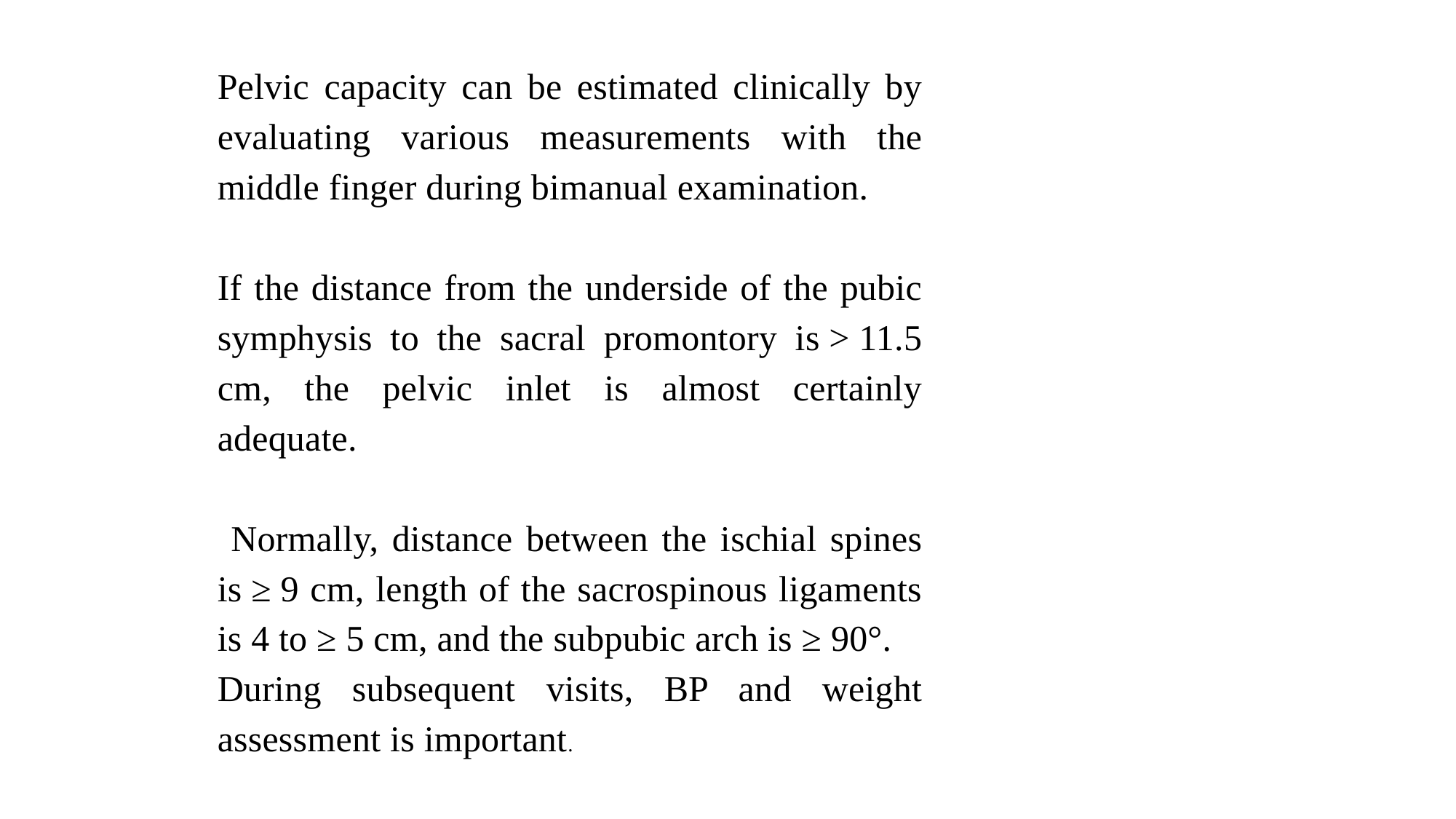

Pelvic capacity can be estimated clinically by evaluating various measurements with the middle finger during bimanual examination.

If the distance from the underside of the pubic symphysis to the sacral promontory is > 11.5 cm, the pelvic inlet is almost certainly adequate.

 Normally, distance between the ischial spines is ≥ 9 cm, length of the sacrospinous ligaments is 4 to ≥ 5 cm, and the subpubic arch is ≥ 90°.
During subsequent visits, BP and weight assessment is important.